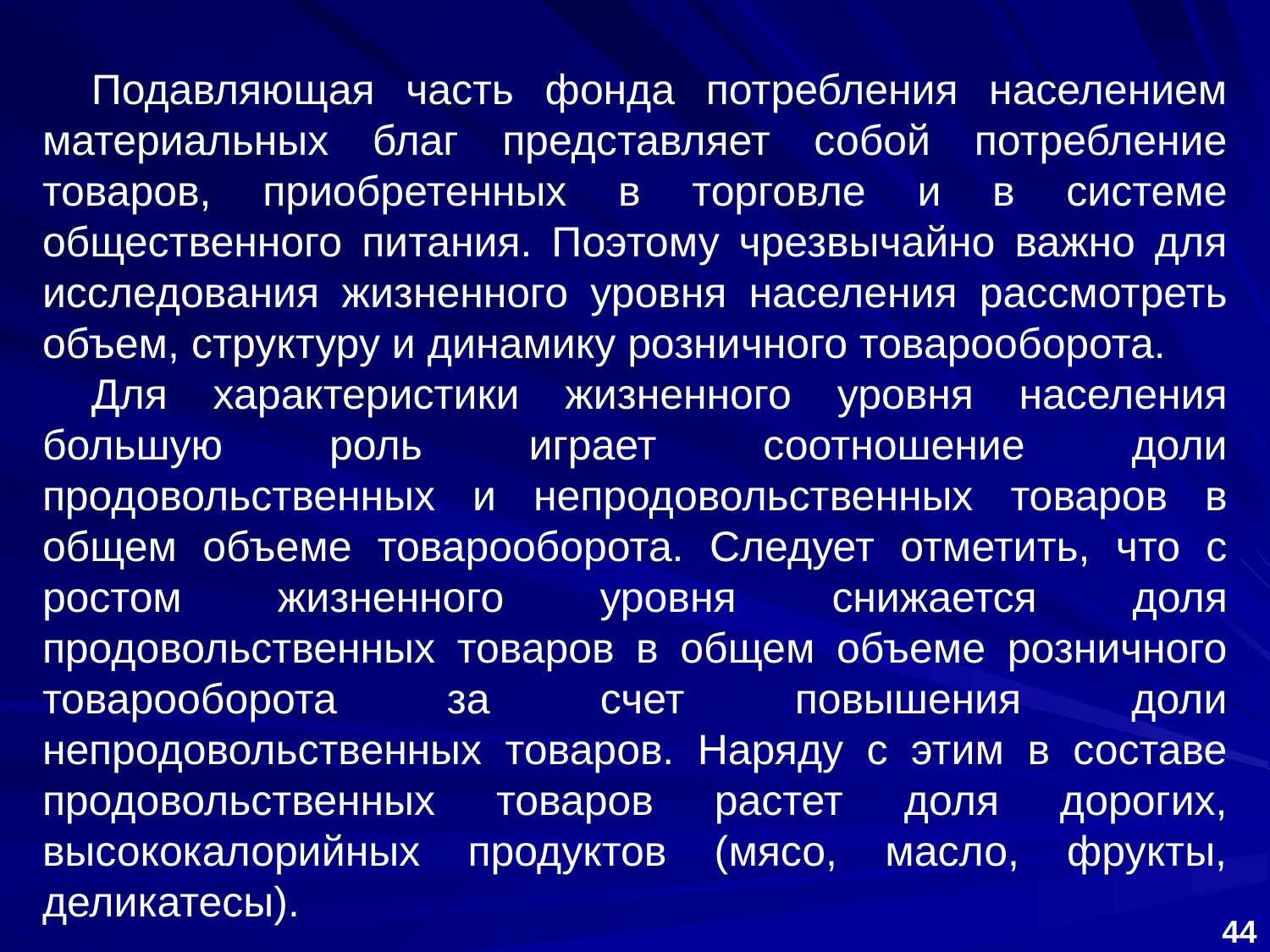

Подавляющая часть фонда потребления населением материальных благ представляет собой потребление товаров, приобретенных в торговле и в системе общественного питания. Поэтому чрезвычайно важно для исследования жизненного уровня населения рассмотреть объем, структуру и динамику розничного товарооборота.
Для характеристики жизненного уровня населения большую роль играет соотношение доли продовольственных и непродовольственных товаров в общем объеме товарооборота. Следует отметить, что с ростом жизненного уровня снижается доля продовольственных товаров в общем объеме розничного товарооборота за счет повышения доли непродовольственных товаров. Наряду с этим в составе продовольственных товаров растет доля дорогих, высококалорийных продуктов (мясо, масло, фрукты, деликатесы).

44